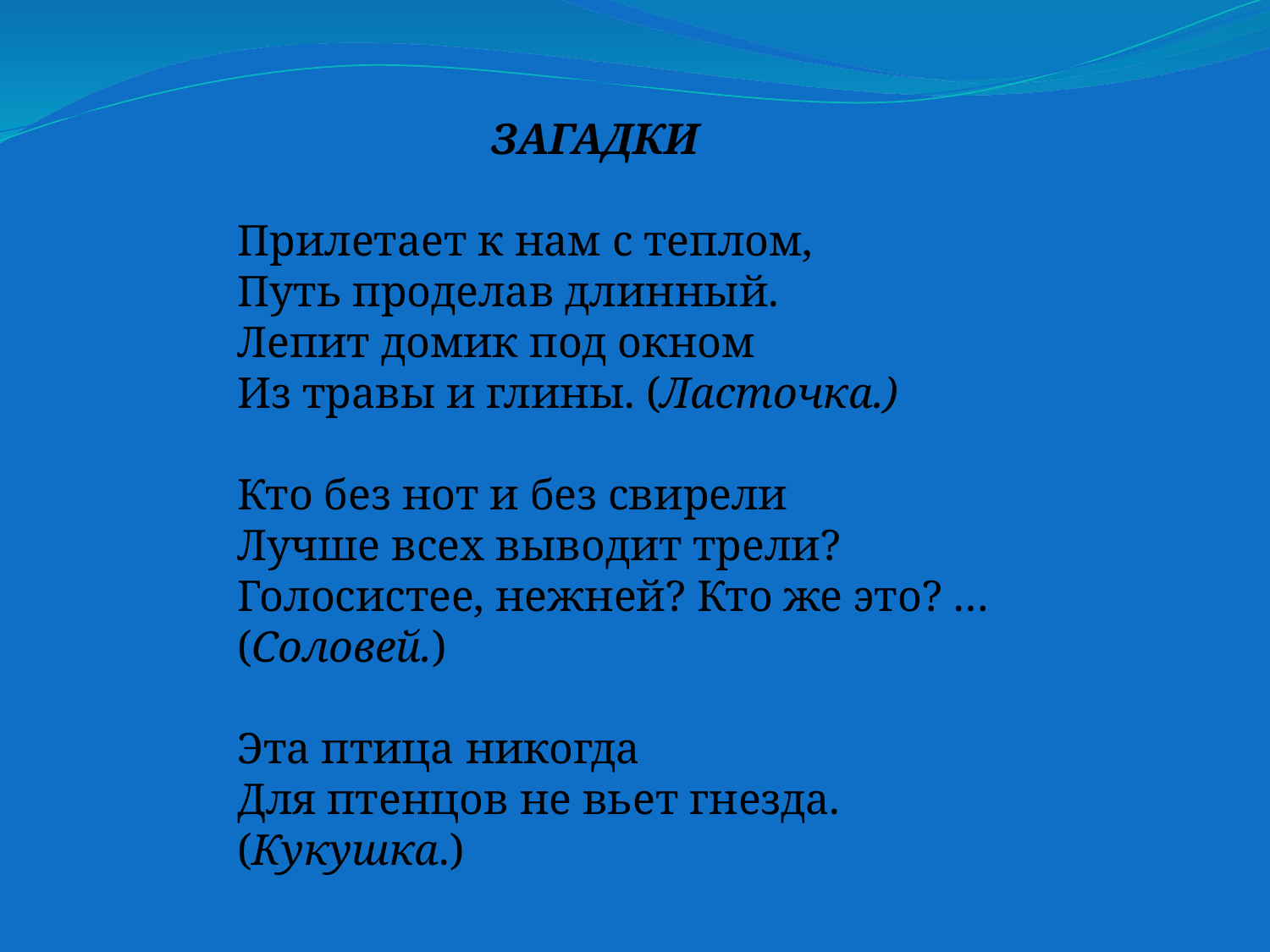

ЗАГАДКИ

Прилетает к нам с теплом,
Путь проделав длинный.
Лепит домик под окном
Из травы и глины. (Ласточка.)

Кто без нот и без свирели
Лучше всех выводит трели?
Голосистее, нежней? Кто же это? … (Соловей.)

Эта птица никогда
Для птенцов не вьет гнезда. (Кукушка.)